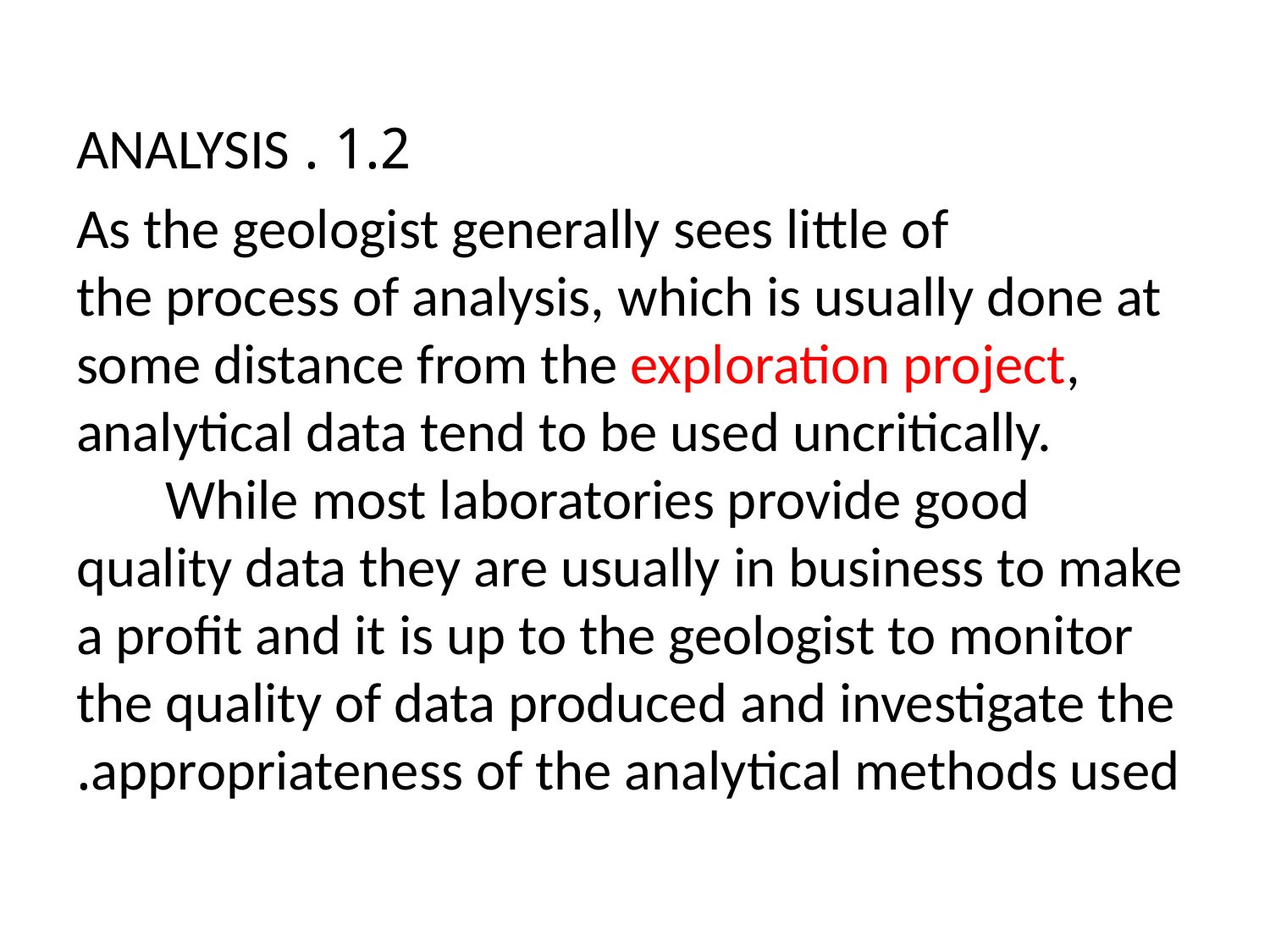

1.2 . ANALYSIS
           As the geologist generally sees little of the process of analysis, which is usually done at some distance from the exploration project, analytical data tend to be used uncritically.                   While most laboratories provide good quality data they are usually in business to make a profit and it is up to the geologist to monitor the quality of data produced and investigate the appropriateness of the analytical methods used.